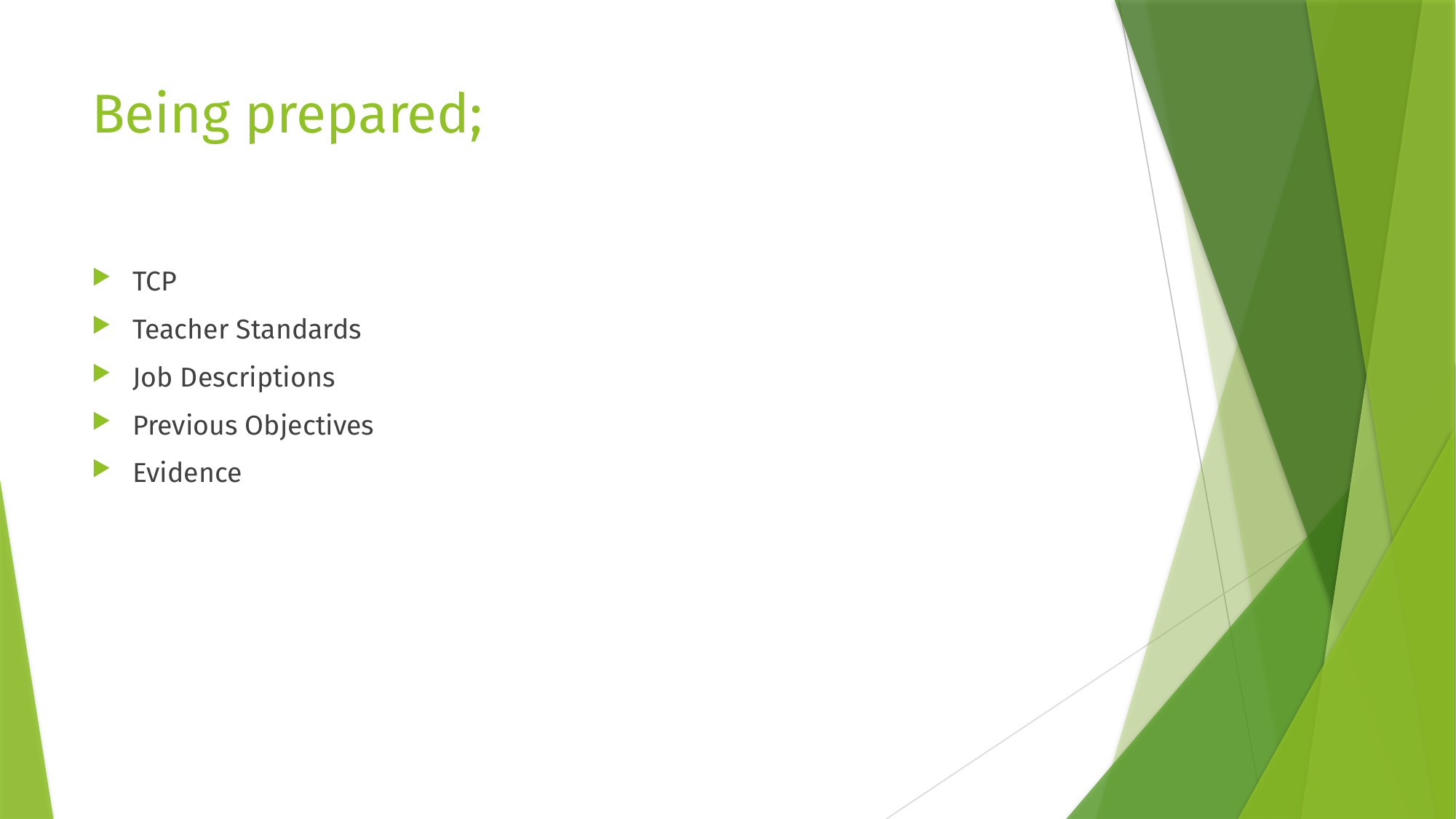

# Being prepared;
TCP
Teacher Standards
Job Descriptions
Previous Objectives
Evidence